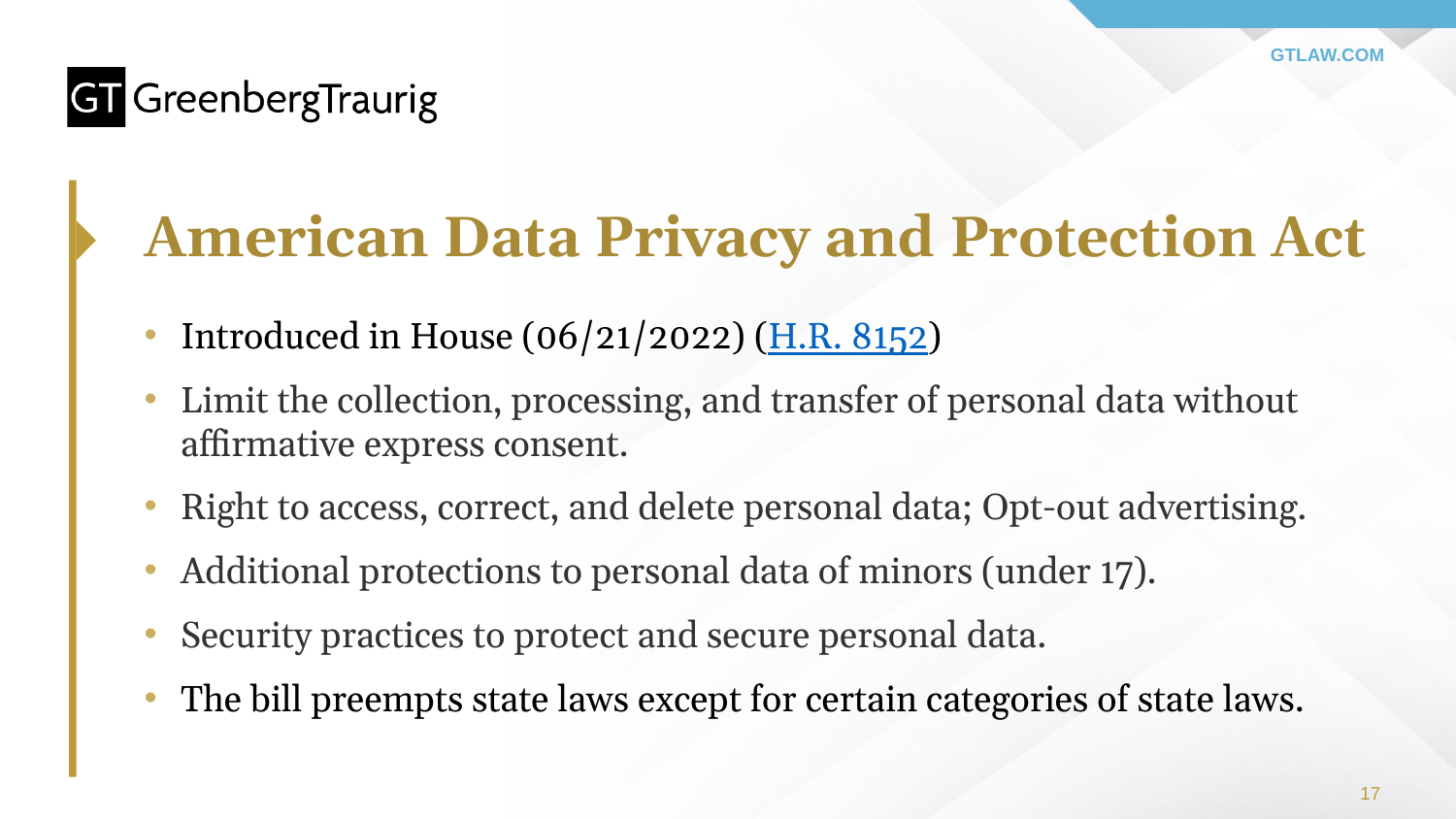

# American Data Privacy and Protection Act
Introduced in House (06/21/2022) (H.R. 8152)
Limit the collection, processing, and transfer of personal data without affirmative express consent.
Right to access, correct, and delete personal data; Opt-out advertising.
Additional protections to personal data of minors (under 17).
Security practices to protect and secure personal data.
The bill preempts state laws except for certain categories of state laws.
17